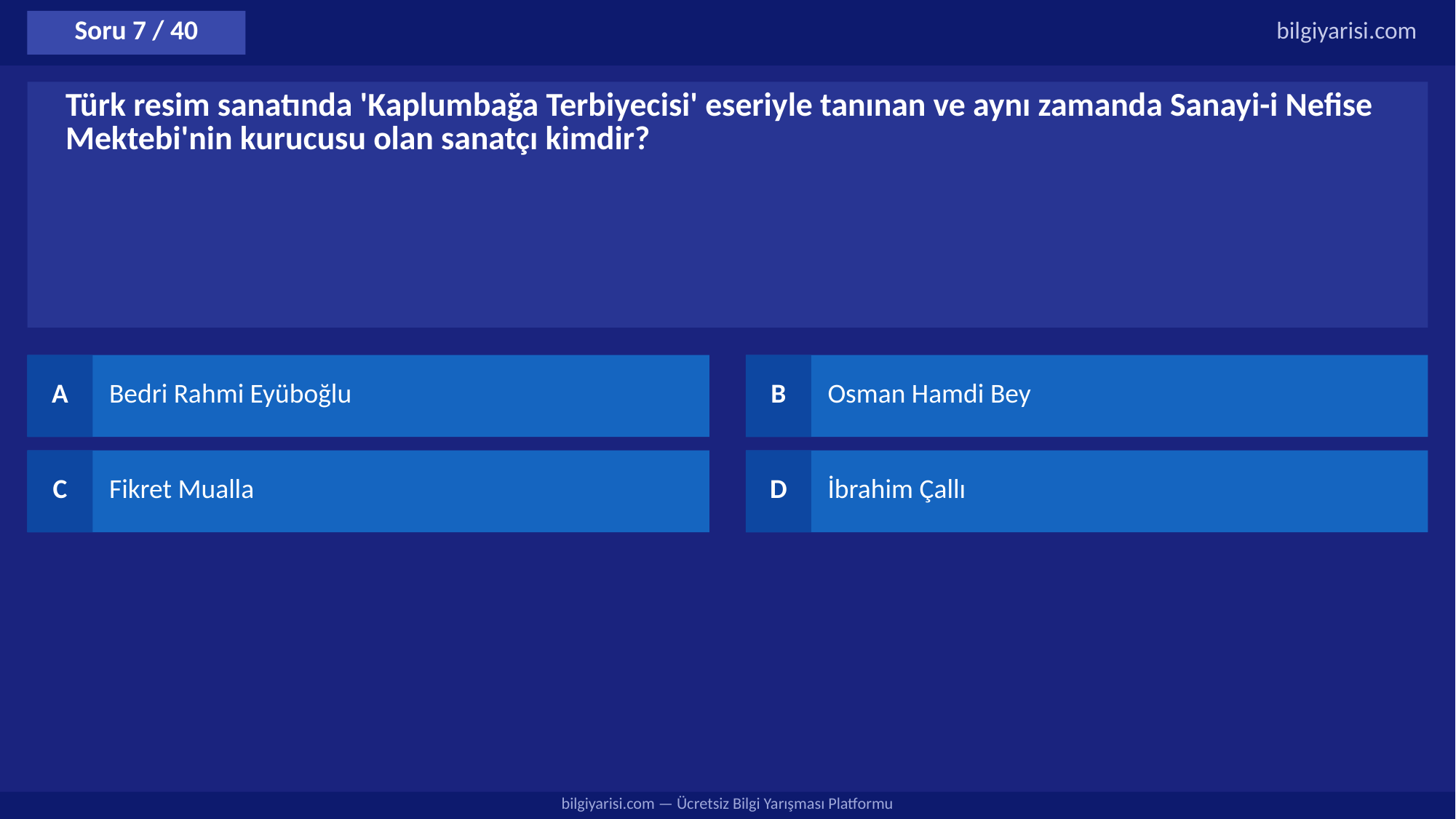

Soru 7 / 40
bilgiyarisi.com

Türk resim sanatında 'Kaplumbağa Terbiyecisi' eseriyle tanınan ve aynı zamanda Sanayi-i Nefise Mektebi'nin kurucusu olan sanatçı kimdir?

A
Bedri Rahmi Eyüboğlu

B
Osman Hamdi Bey

C
Fikret Mualla

D
İbrahim Çallı
bilgiyarisi.com — Ücretsiz Bilgi Yarışması Platformu